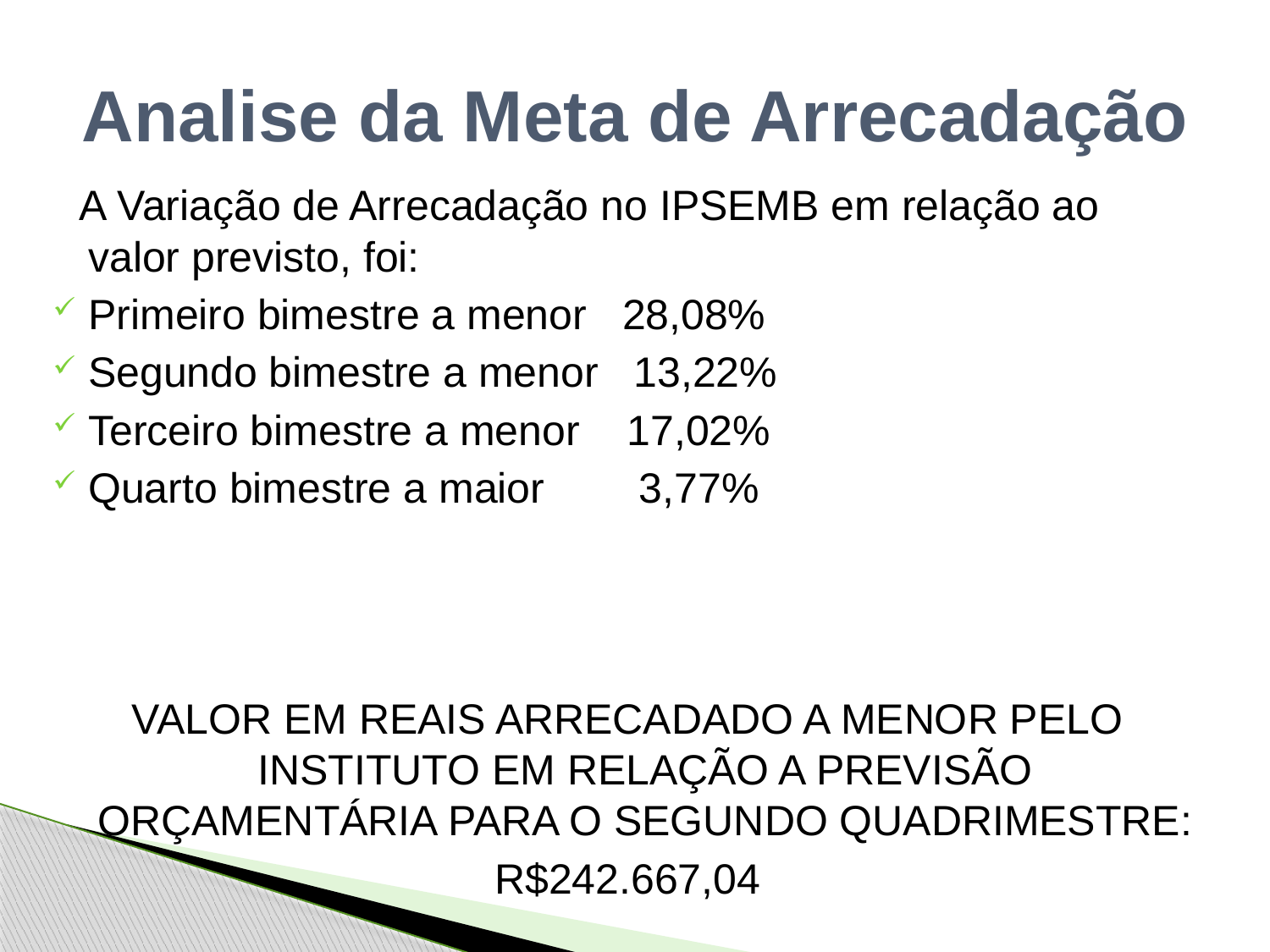

Analise da Meta de Arrecadação
  A Variação de Arrecadação no IPSEMB em relação ao valor previsto, foi:
Primeiro bimestre a menor   28,08%
Segundo bimestre a menor   13,22%
Terceiro bimestre a menor    17,02%
Quarto bimestre a maior        3,77%

VALOR EM REAIS ARRECADADO A MENOR PELO INSTITUTO EM RELAÇÃO A PREVISÃO ORÇAMENTÁRIA PARA O SEGUNDO QUADRIMESTRE:
R$242.667,04